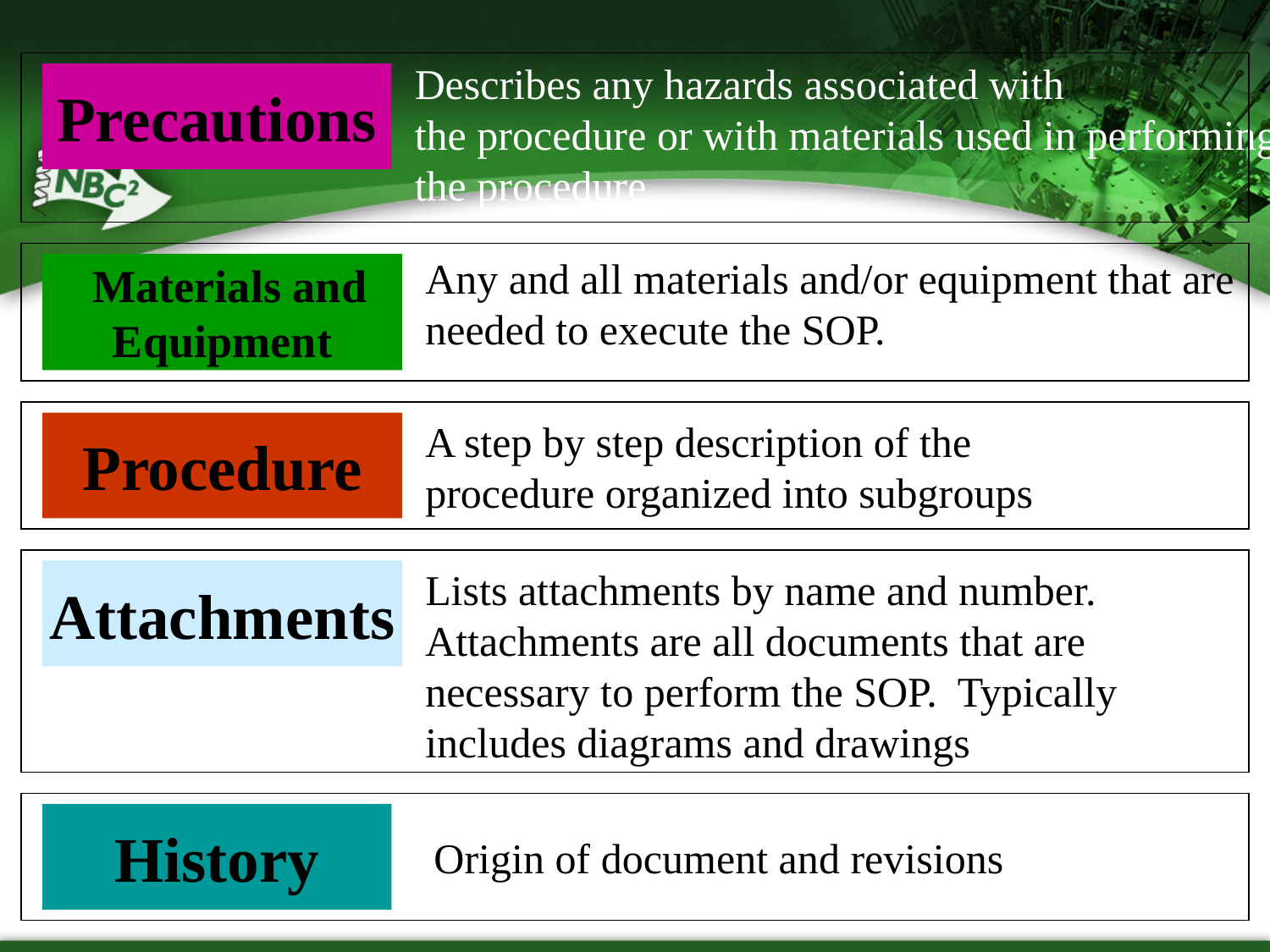

Describes any hazards associated with
the procedure or with materials used in performing the procedure

Precautions

Any and all materials and/or equipment that are needed to execute the SOP.

   Materials and
Equipment

A step by step description of the
procedure organized into subgroups

Procedure

Lists attachments by name and number.  Attachments are all documents that are necessary to perform the SOP.  Typically includes diagrams and drawings
Attachments

History
Origin of document and revisions